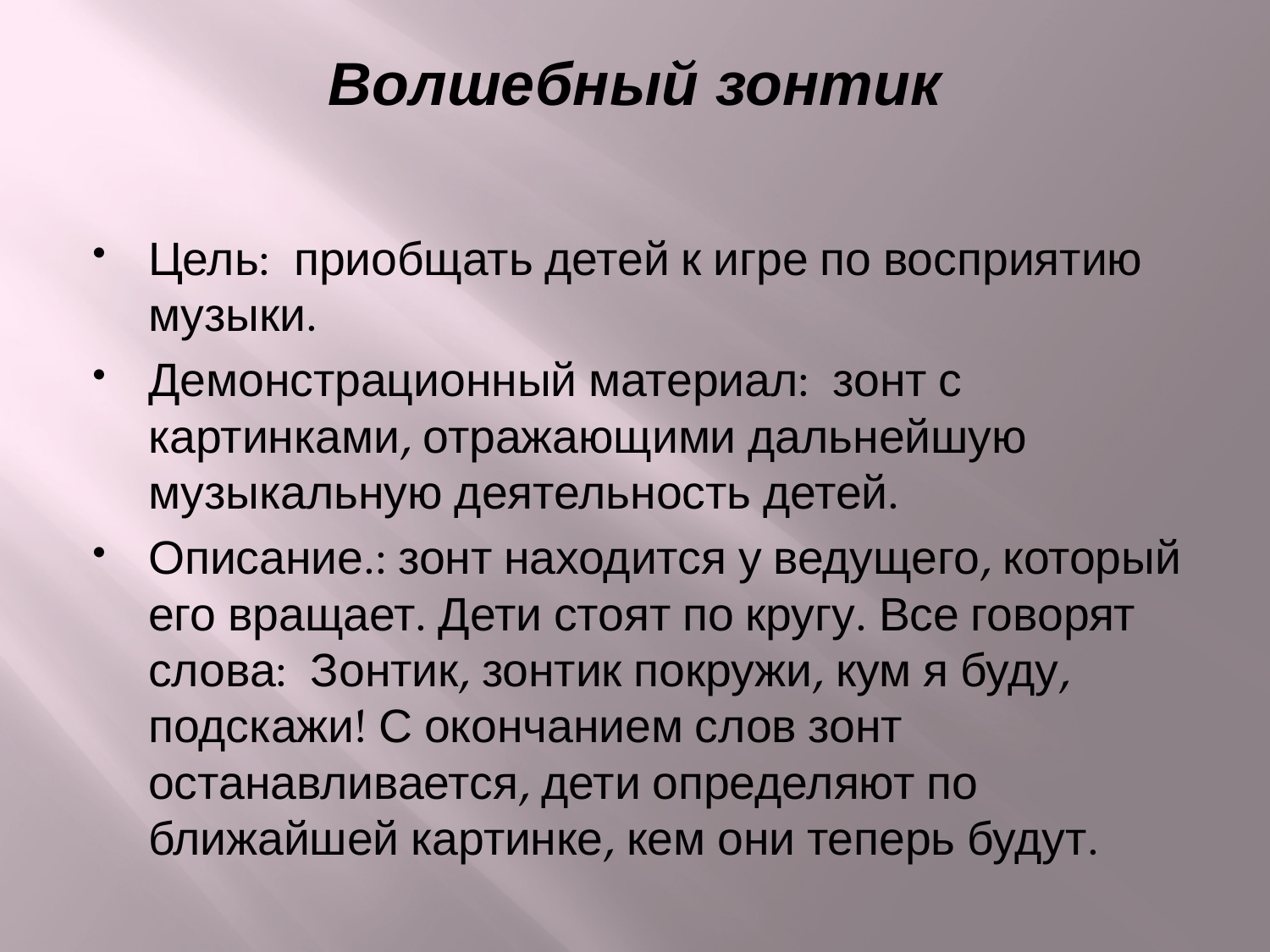

# Волшебный зонтик
Цель:  приобщать детей к игре по восприятию музыки.
Демонстрационный материал:  зонт с картинками, отражающими дальнейшую музыкальную деятельность детей.
Описание.: зонт находится у ведущего, который его вращает. Дети стоят по кругу. Все говорят слова:  Зонтик, зонтик покружи, кум я буду, подскажи! С окончанием слов зонт останавливается, дети определяют по ближайшей картинке, кем они теперь будут.